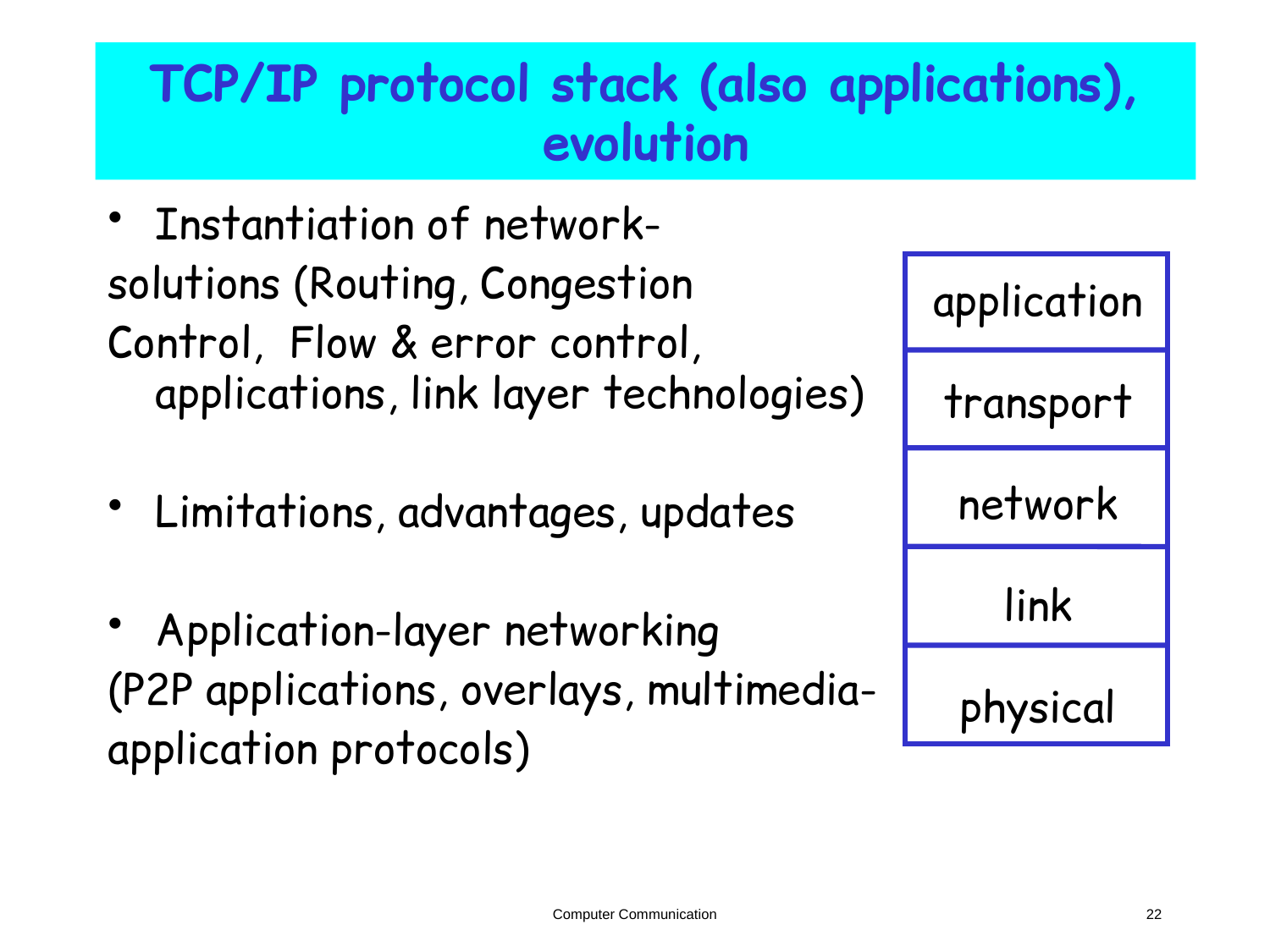

# TCP/IP protocol stack (also applications), evolution
Instantiation of network-
solutions (Routing, Congestion
Control,  Flow & error control, applications, link layer technologies)

Limitations, advantages, updates

Application-layer networking
(P2P applications, overlays, multimedia-
application protocols)

application

transport

network

link

physical

Computer Communication
22